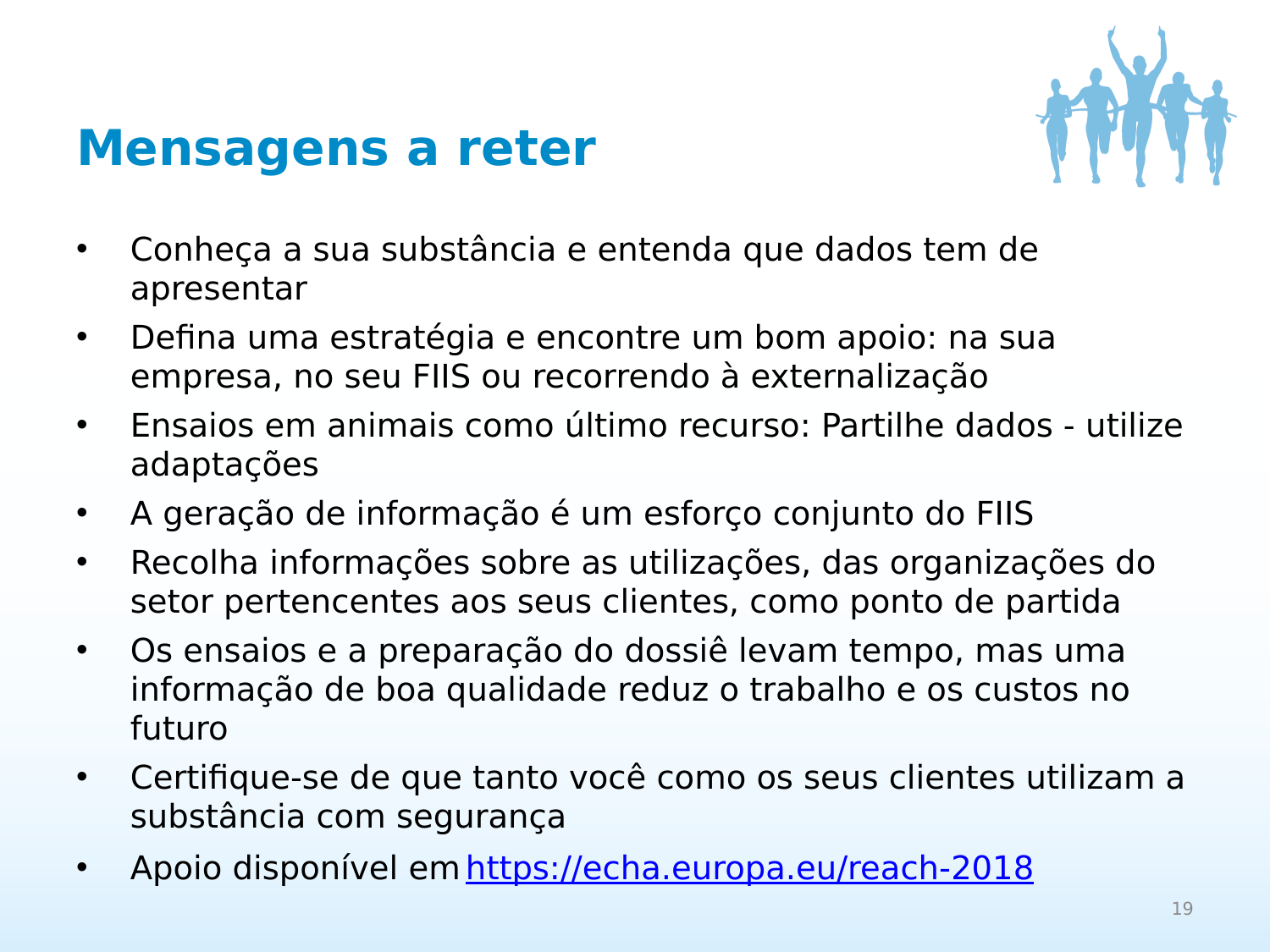

# Mensagens a reter
Conheça a sua substância e entenda que dados tem de apresentar
Defina uma estratégia e encontre um bom apoio: na sua empresa, no seu FIIS ou recorrendo à externalização
Ensaios em animais como último recurso: Partilhe dados - utilize adaptações
A geração de informação é um esforço conjunto do FIIS
Recolha informações sobre as utilizações, das organizações do setor pertencentes aos seus clientes, como ponto de partida
Os ensaios e a preparação do dossiê levam tempo, mas uma informação de boa qualidade reduz o trabalho e os custos no futuro
Certifique-se de que tanto você como os seus clientes utilizam a substância com segurança
Apoio disponível em https://echa.europa.eu/reach-2018

19